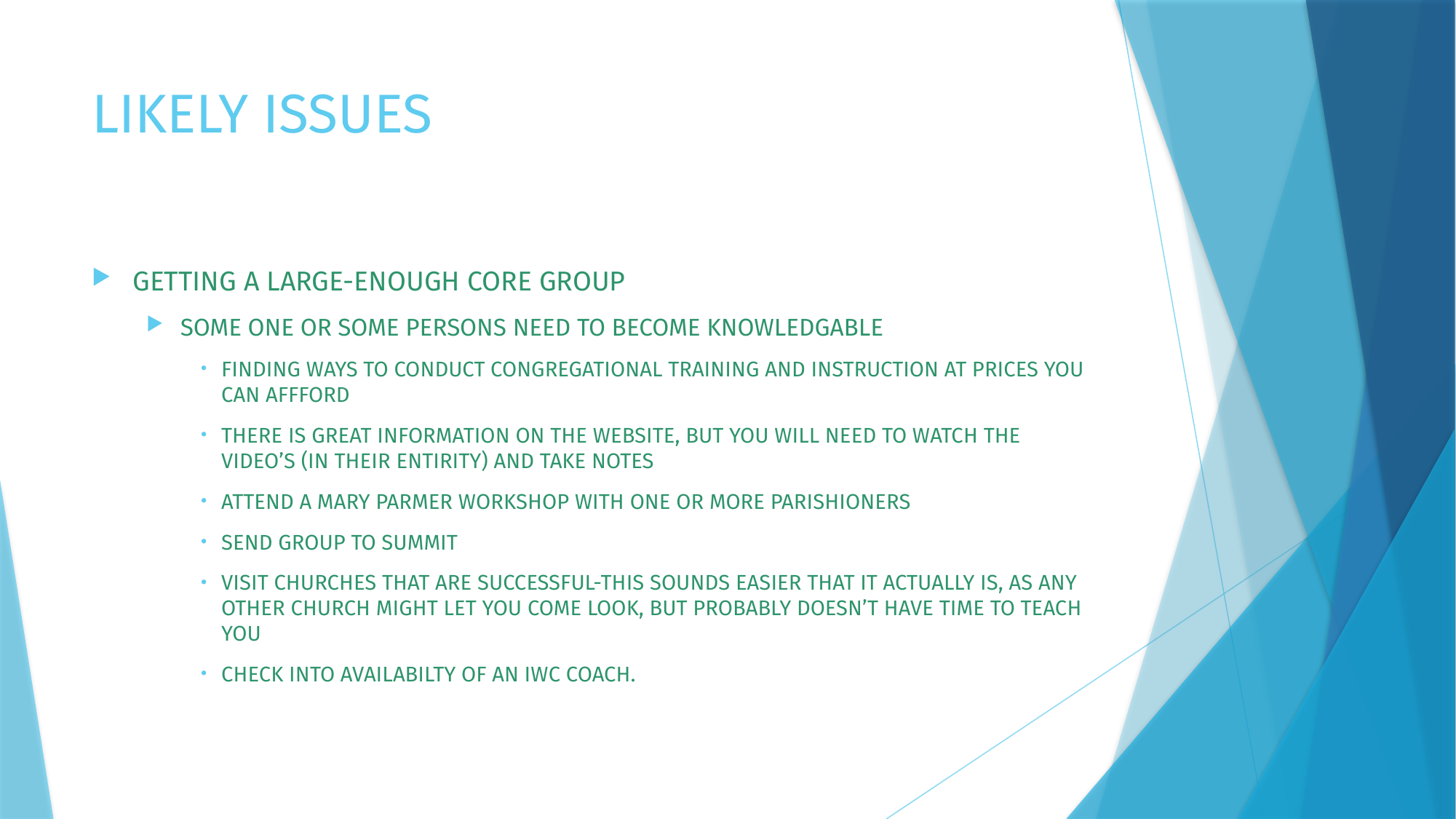

# LIKELY ISSUES
GETTING A LARGE-ENOUGH CORE GROUP
SOME ONE OR SOME PERSONS NEED TO BECOME KNOWLEDGABLE
FINDING WAYS TO CONDUCT CONGREGATIONAL TRAINING AND INSTRUCTION AT PRICES YOU CAN AFFFORD
THERE IS GREAT INFORMATION ON THE WEBSITE, BUT YOU WILL NEED TO WATCH THE VIDEO’S (IN THEIR ENTIRITY) AND TAKE NOTES
ATTEND A MARY PARMER WORKSHOP WITH ONE OR MORE PARISHIONERS
SEND GROUP TO SUMMIT
VISIT CHURCHES THAT ARE SUCCESSFUL-THIS SOUNDS EASIER THAT IT ACTUALLY IS, AS ANY OTHER CHURCH MIGHT LET YOU COME LOOK, BUT PROBABLY DOESN’T HAVE TIME TO TEACH YOU
CHECK INTO AVAILABILTY OF AN IWC COACH.